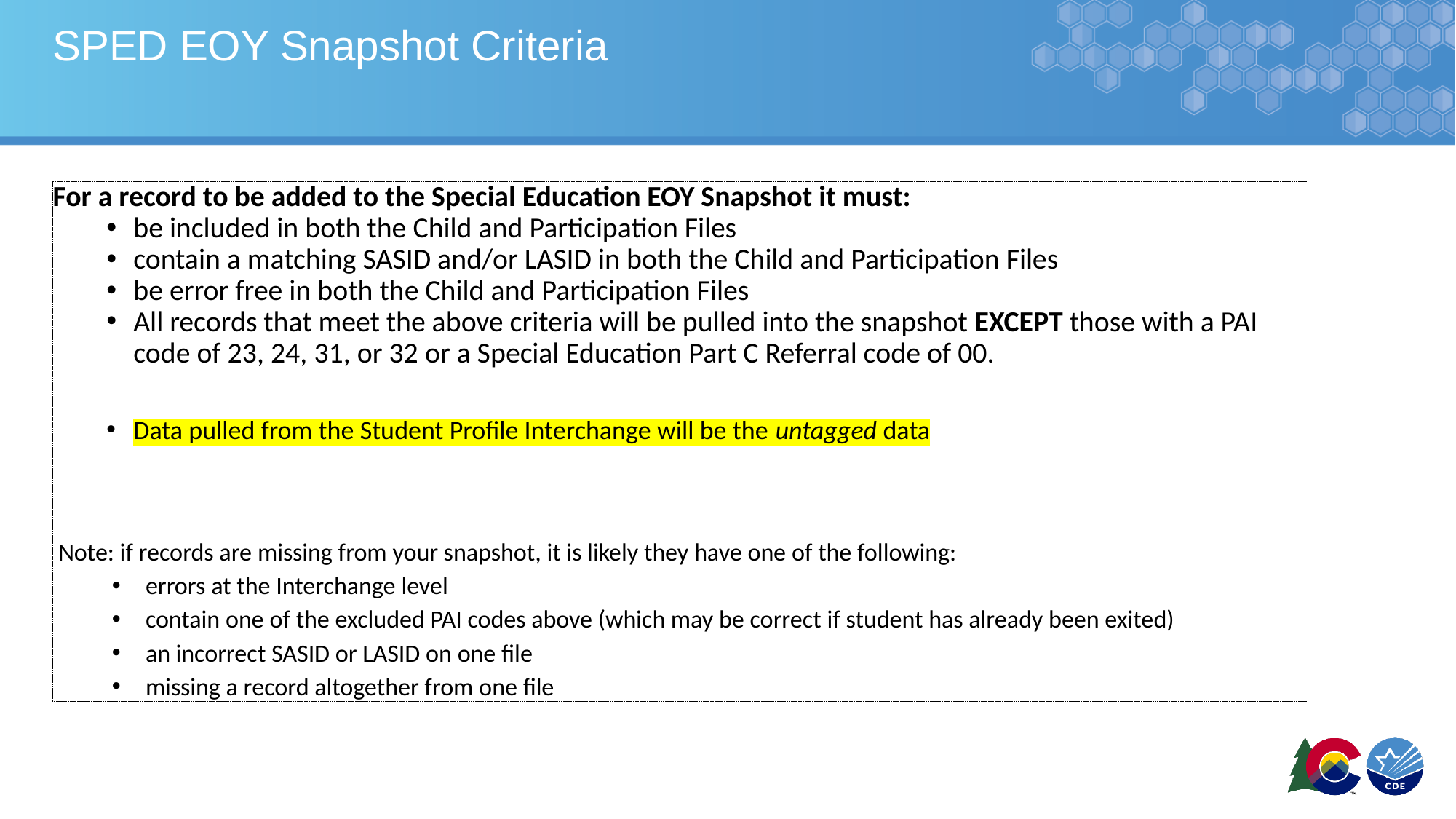

# SPED EOY Snapshot Criteria
For a record to be added to the Special Education EOY Snapshot it must:
be included in both the Child and Participation Files
contain a matching SASID and/or LASID in both the Child and Participation Files
be error free in both the Child and Participation Files
All records that meet the above criteria will be pulled into the snapshot EXCEPT those with a PAI code of 23, 24, 31, or 32 or a Special Education Part C Referral code of 00.

Data pulled from the Student Profile Interchange will be the untagged data

Note: if records are missing from your snapshot, it is likely they have one of the following:
errors at the Interchange level
contain one of the excluded PAI codes above (which may be correct if student has already been exited)
an incorrect SASID or LASID on one file
missing a record altogether from one file